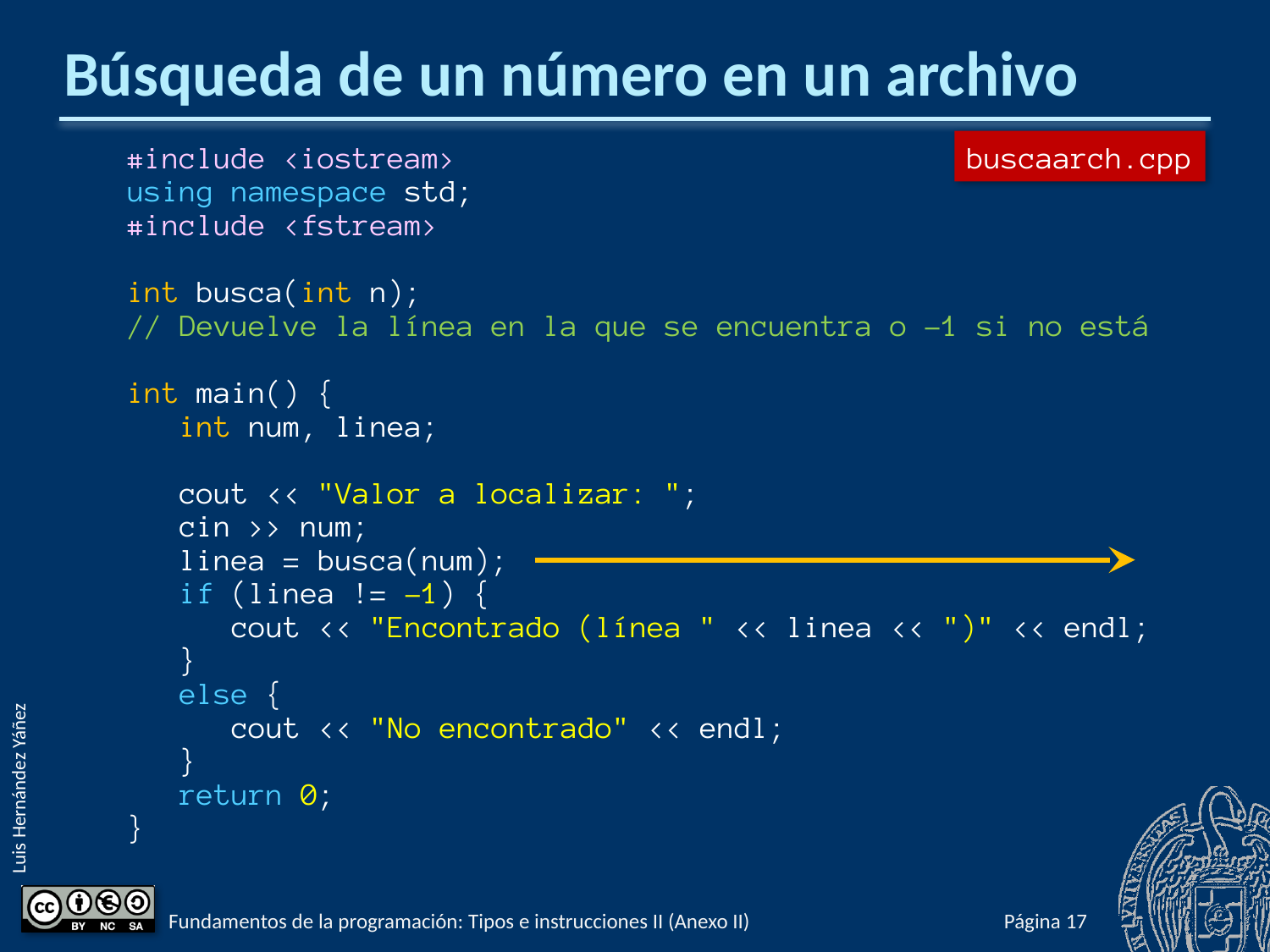

# Búsqueda de un número en un archivo
buscaarch.cpp
#include <iostream>
using namespace std;
#include <fstream>

int busca(int n);
// Devuelve la línea en la que se encuentra o -1 si no está

int main() {
   int num, linea;

   cout << "Valor a localizar: ";
   cin >> num;
   linea = busca(num);
   if (linea != -1) {
      cout << "Encontrado (línea " << linea << ")" << endl;
   }
   else {
      cout << "No encontrado" << endl;
   }
   return 0;
}
Fundamentos de la programación: Tipos e instrucciones II (Anexo II)
Página 17